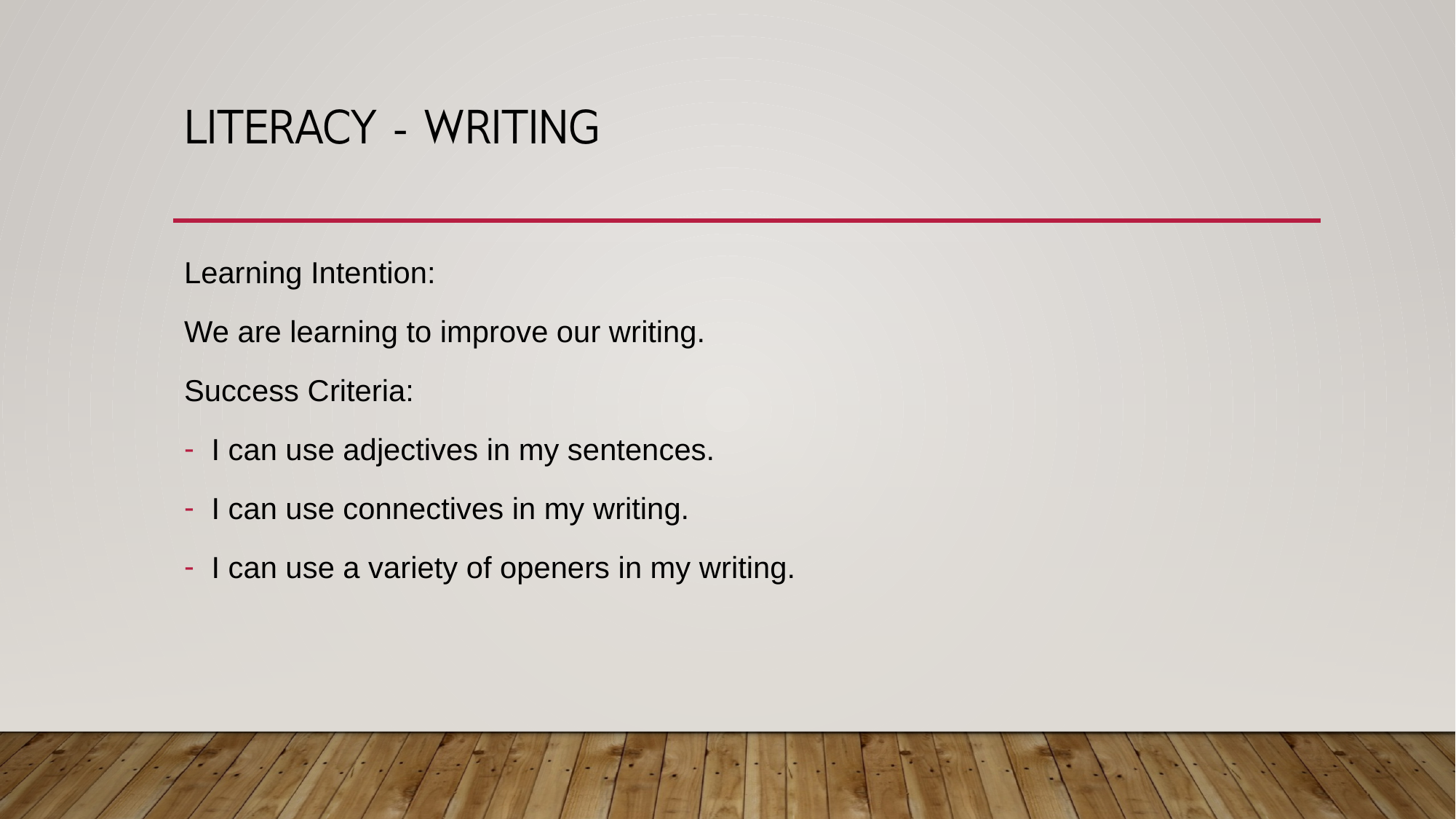

# Literacy - writing
Learning Intention:
We are learning to improve our writing.
Success Criteria:
I can use adjectives in my sentences.
I can use connectives in my writing.
I can use a variety of openers in my writing.